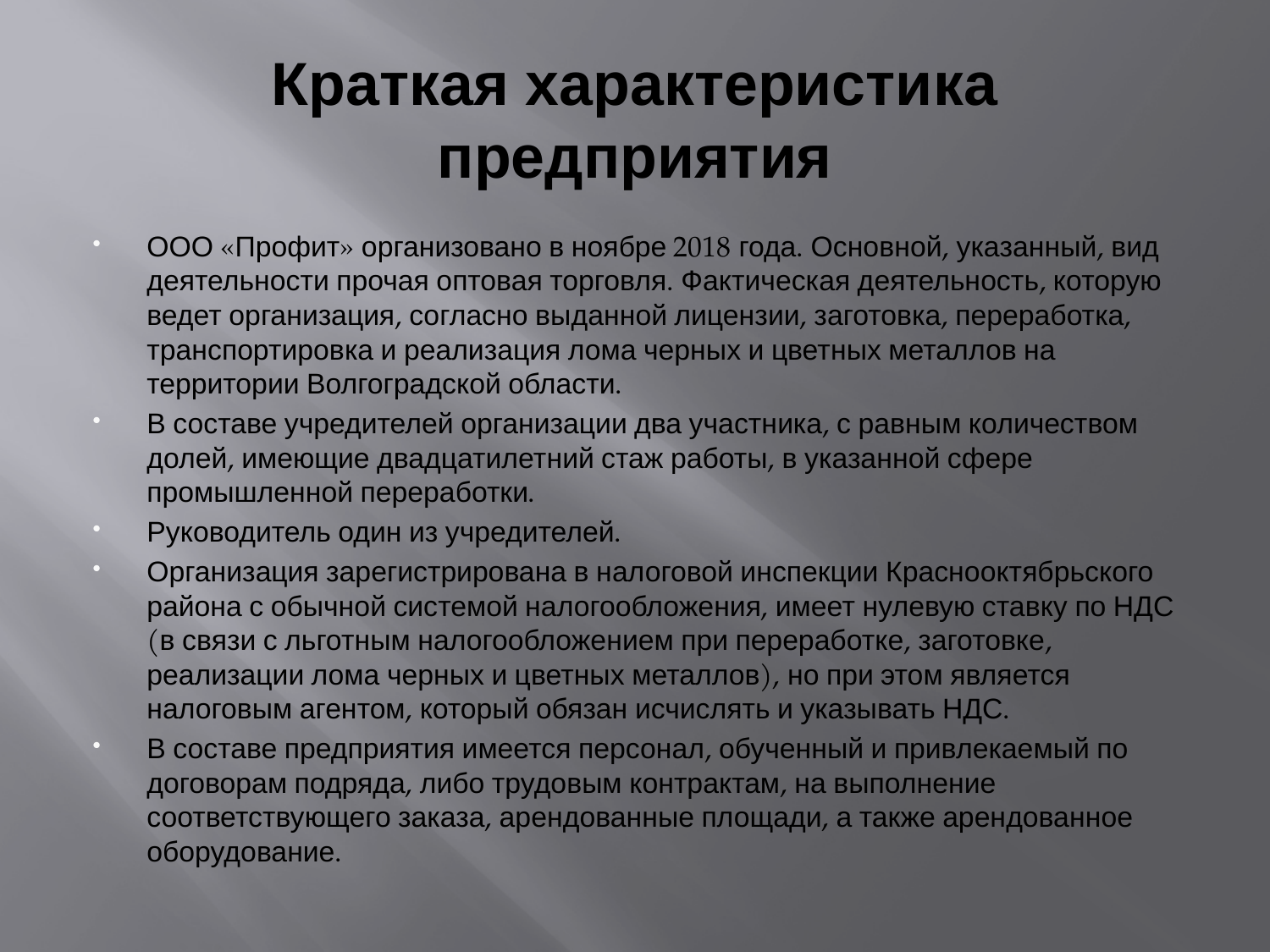

# Краткая характеристика предприятия
ООО «Профит» организовано в ноябре 2018 года. Основной, указанный, вид деятельности прочая оптовая торговля. Фактическая деятельность, которую ведет организация, согласно выданной лицензии, заготовка, переработка, транспортировка и реализация лома черных и цветных металлов на территории Волгоградской области.
В составе учредителей организации два участника, с равным количеством долей, имеющие двадцатилетний стаж работы, в указанной сфере промышленной переработки.
Руководитель один из учредителей.
Организация зарегистрирована в налоговой инспекции Краснооктябрьского района с обычной системой налогообложения, имеет нулевую ставку по НДС (в связи с льготным налогообложением при переработке, заготовке, реализации лома черных и цветных металлов), но при этом является налоговым агентом, который обязан исчислять и указывать НДС.
В составе предприятия имеется персонал, обученный и привлекаемый по договорам подряда, либо трудовым контрактам, на выполнение соответствующего заказа, арендованные площади, а также арендованное оборудование.